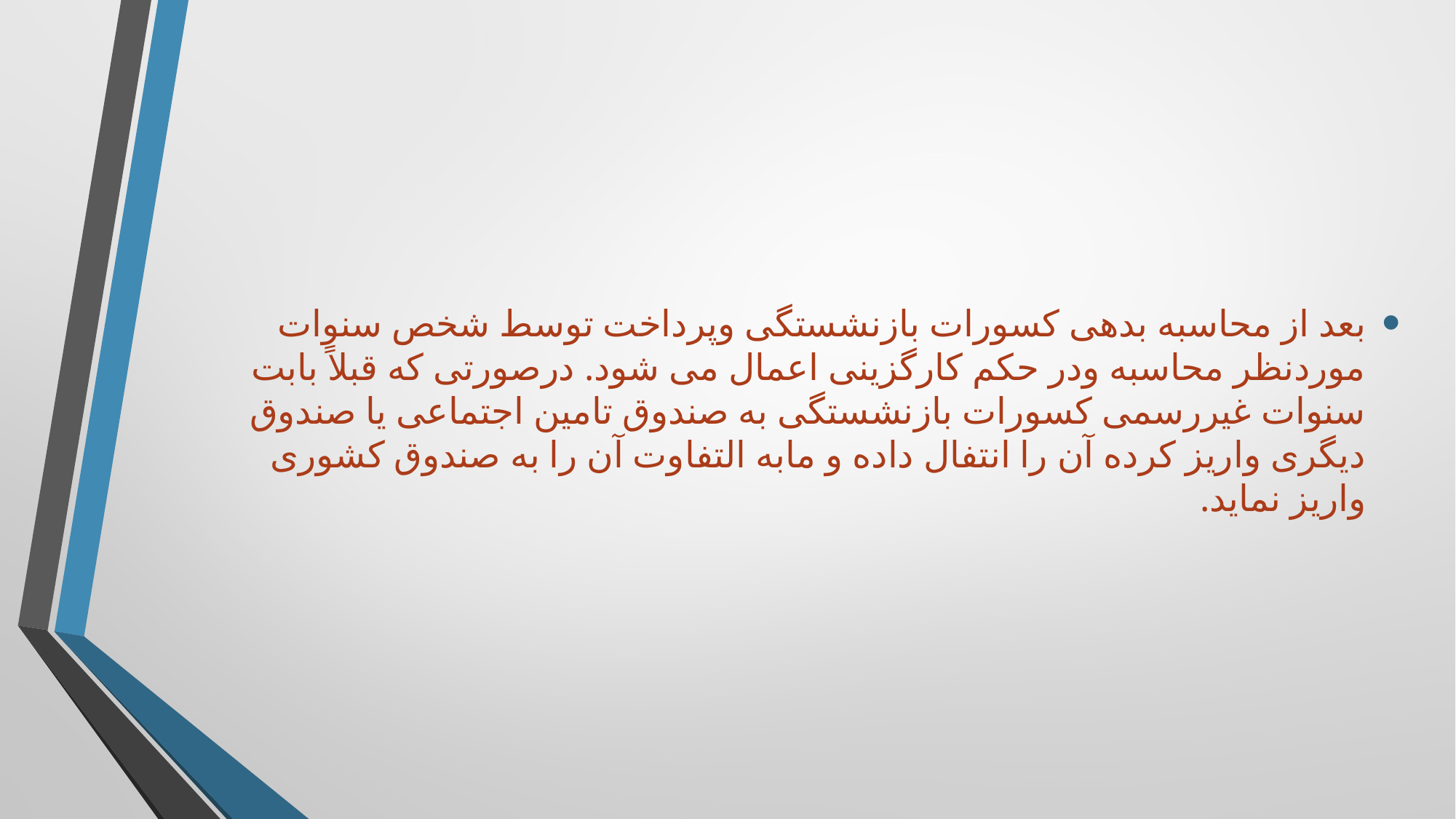

بعد از محاسبه بدهی کسورات بازنشستگی وپرداخت توسط شخص سنوات موردنظر محاسبه ودر حکم کارگزینی اعمال می شود. درصورتی که قبلاً بابت سنوات غیررسمی کسورات بازنشستگی به صندوق تامین اجتماعی یا صندوق دیگری واریز کرده آن را انتفال داده و مابه التفاوت آن را به صندوق کشوری واریز نماید.
#